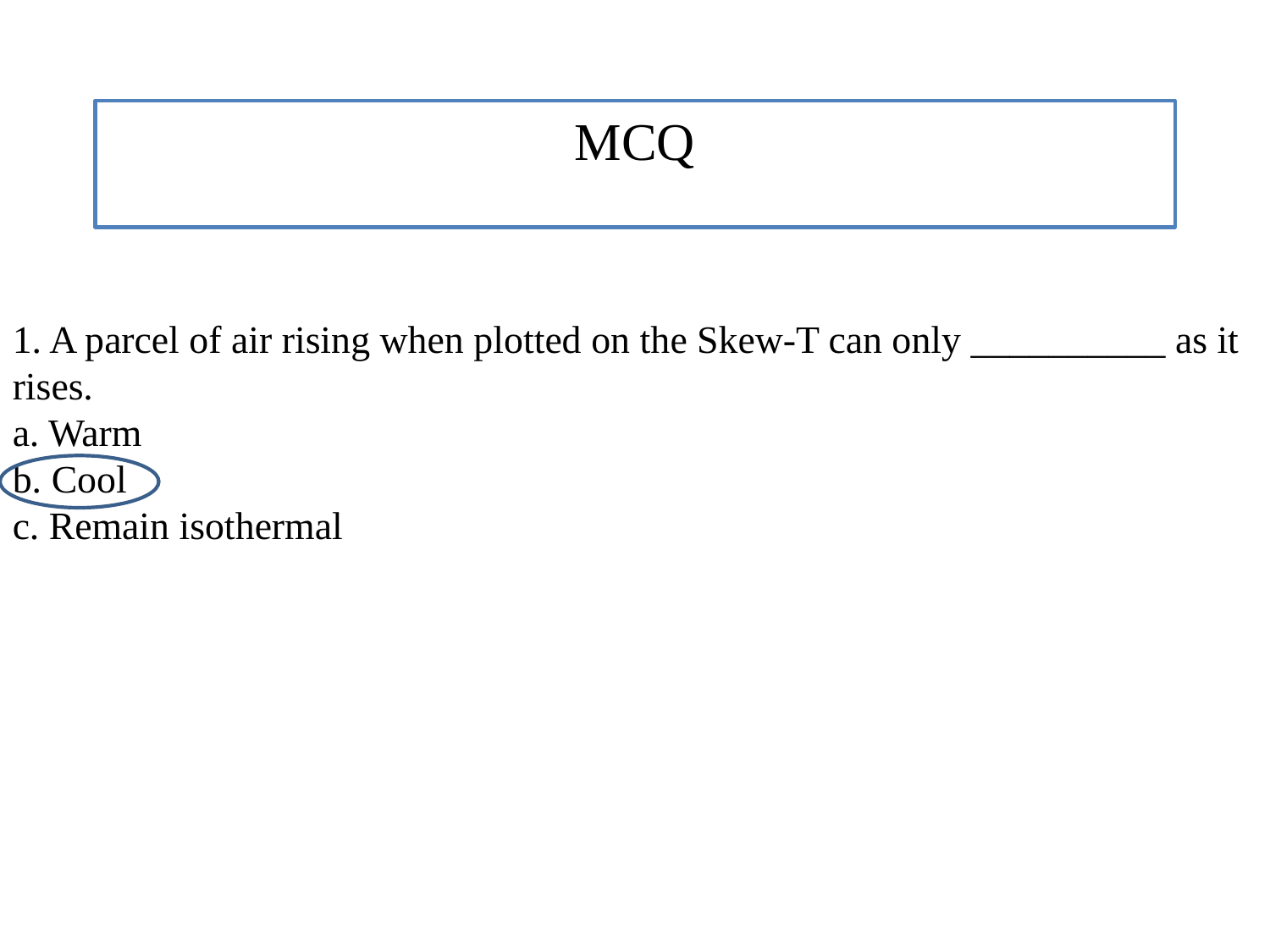

MCQ
1. A parcel of air rising when plotted on the Skew-T can only __________ as it rises.
a. Warm
b. Cool
c. Remain isothermal